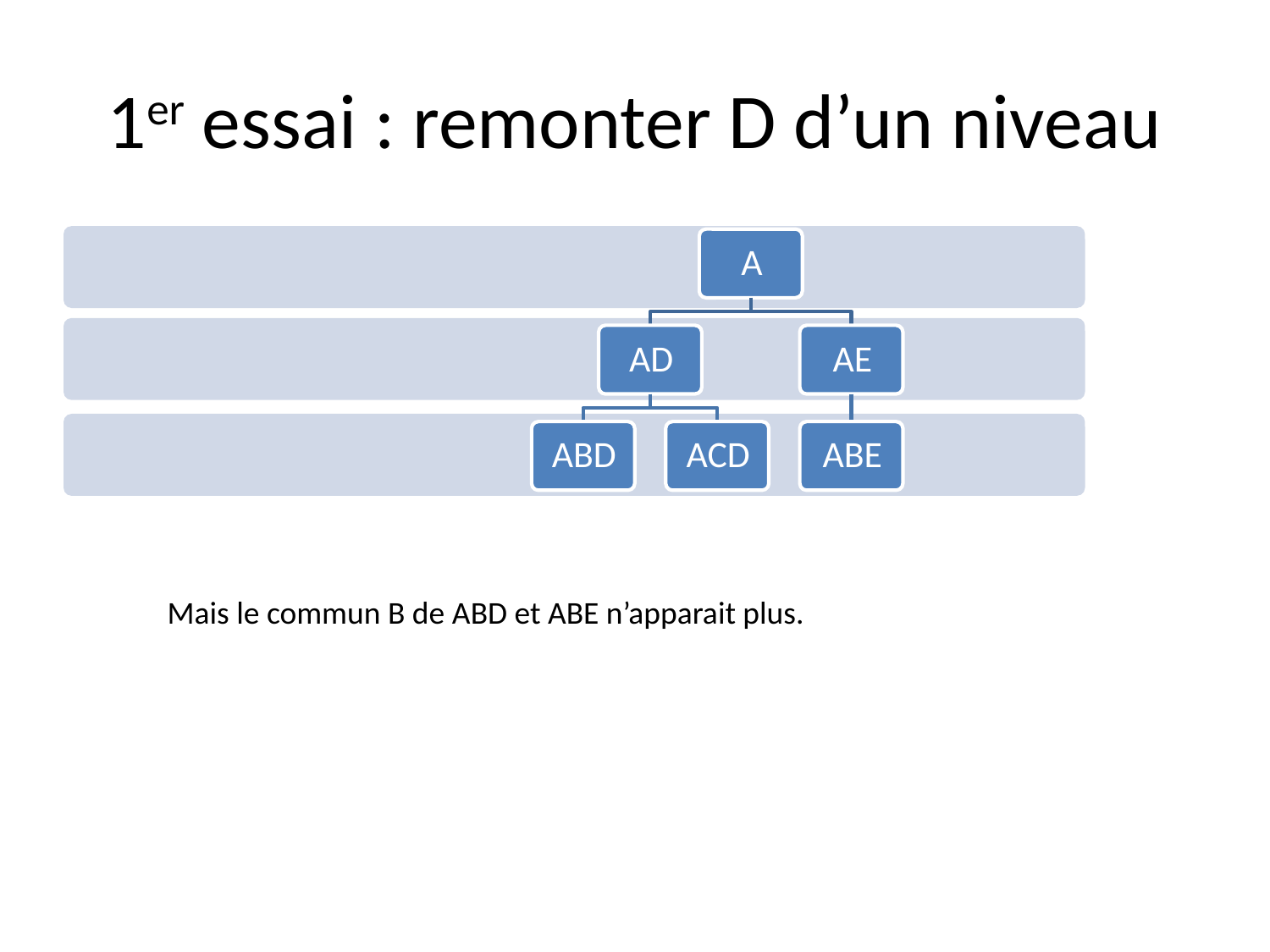

# 1er essai : remonter D d’un niveau

A
AD
ABD
ACD
AE
ABE
Mais le commun B de ABD et ABE n’apparait plus.